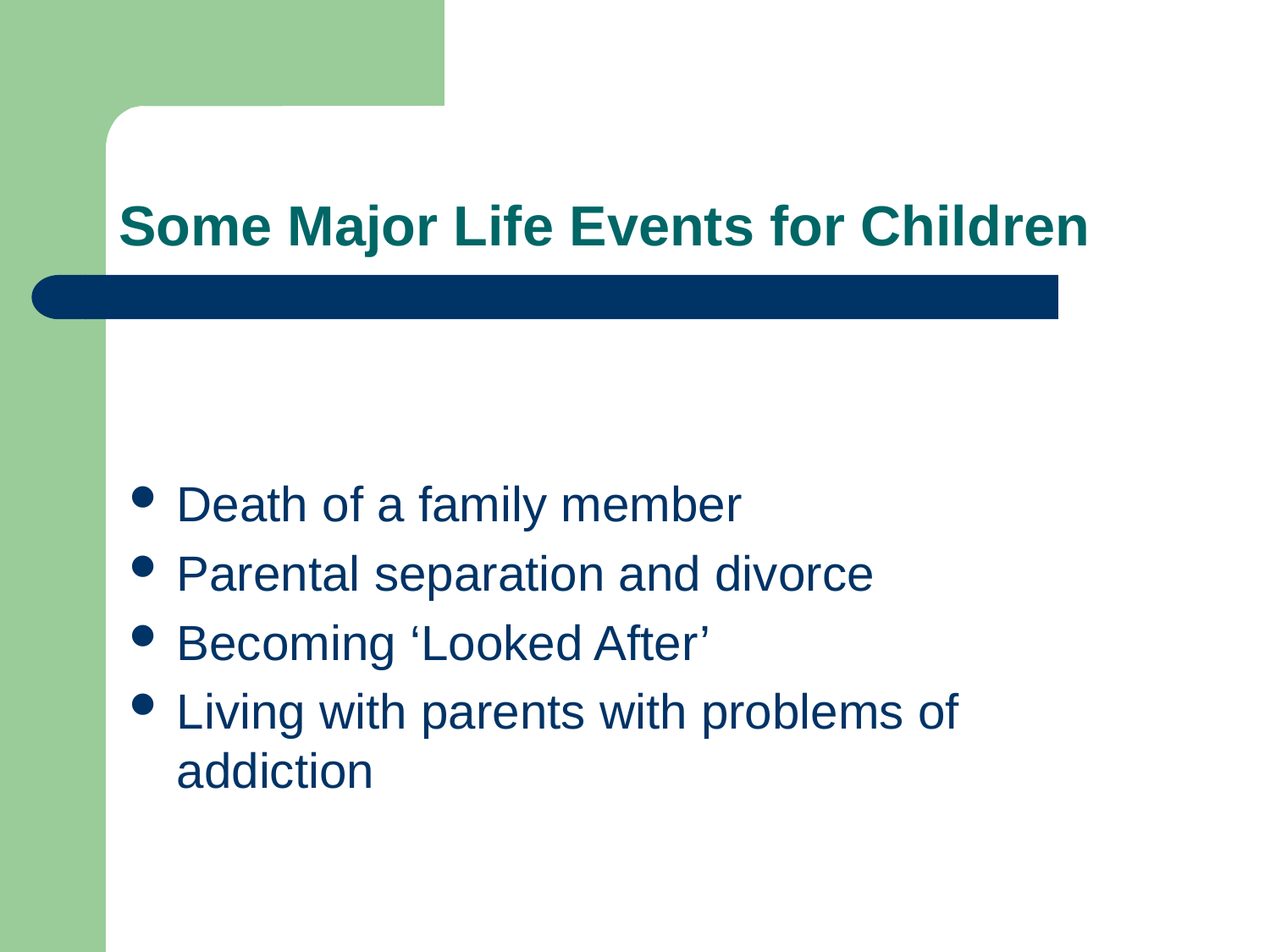

# Some Major Life Events for Children

Death of a family member
Parental separation and divorce
Becoming ‘Looked After’
Living with parents with problems of addiction